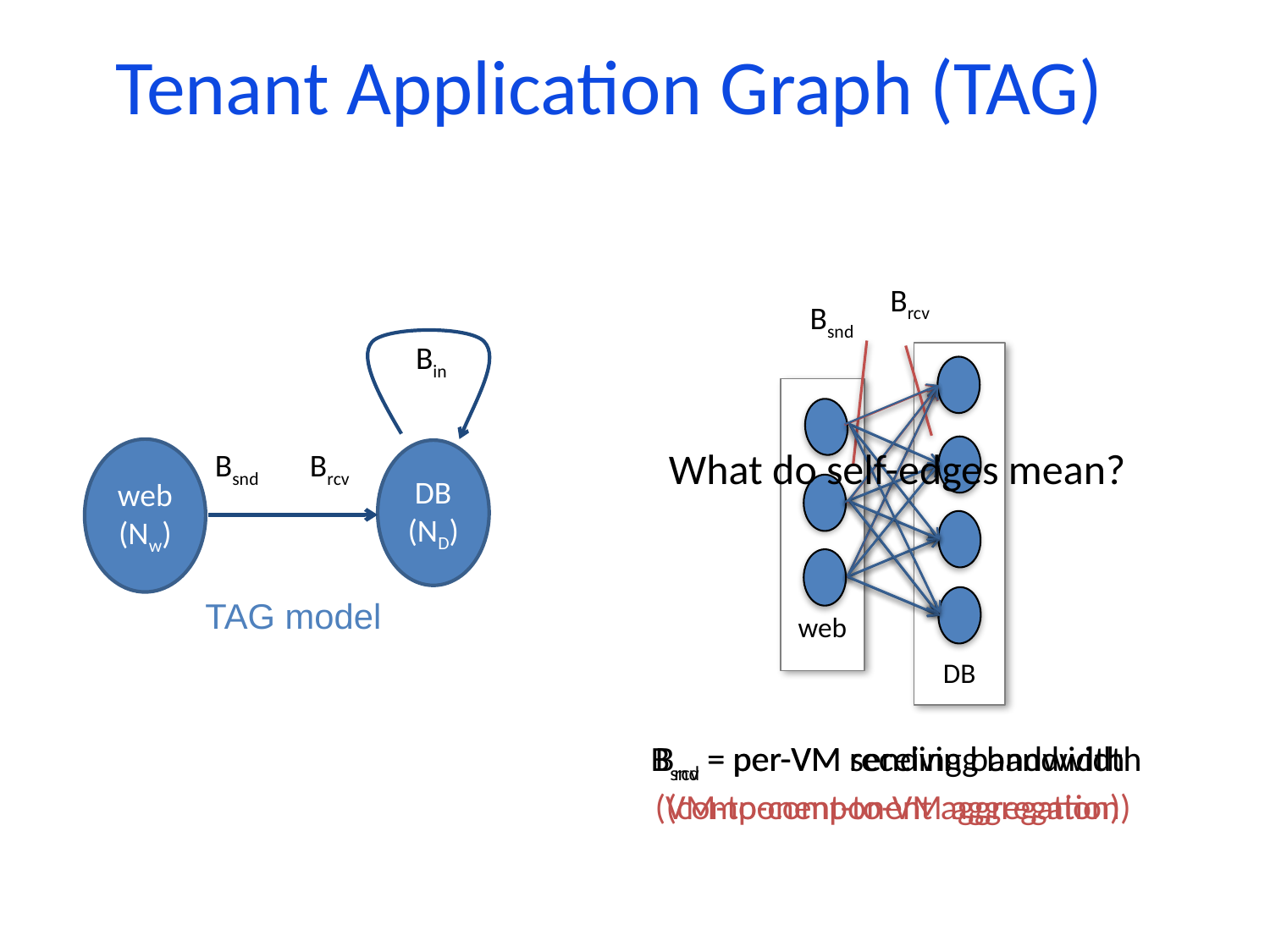

# Tenant Application Graph (TAG)
Brcv
Bsnd

Bin

DB

web

What do self-edges mean?
web
(Nw)
  Bsnd            Brcv

DB
(ND)

TAG model
 Bsnd = per-VM sending bandwidth
(VM-to-component aggregation)
Brcv = per-VM receiving bandwidth (component-to-VM aggregation)